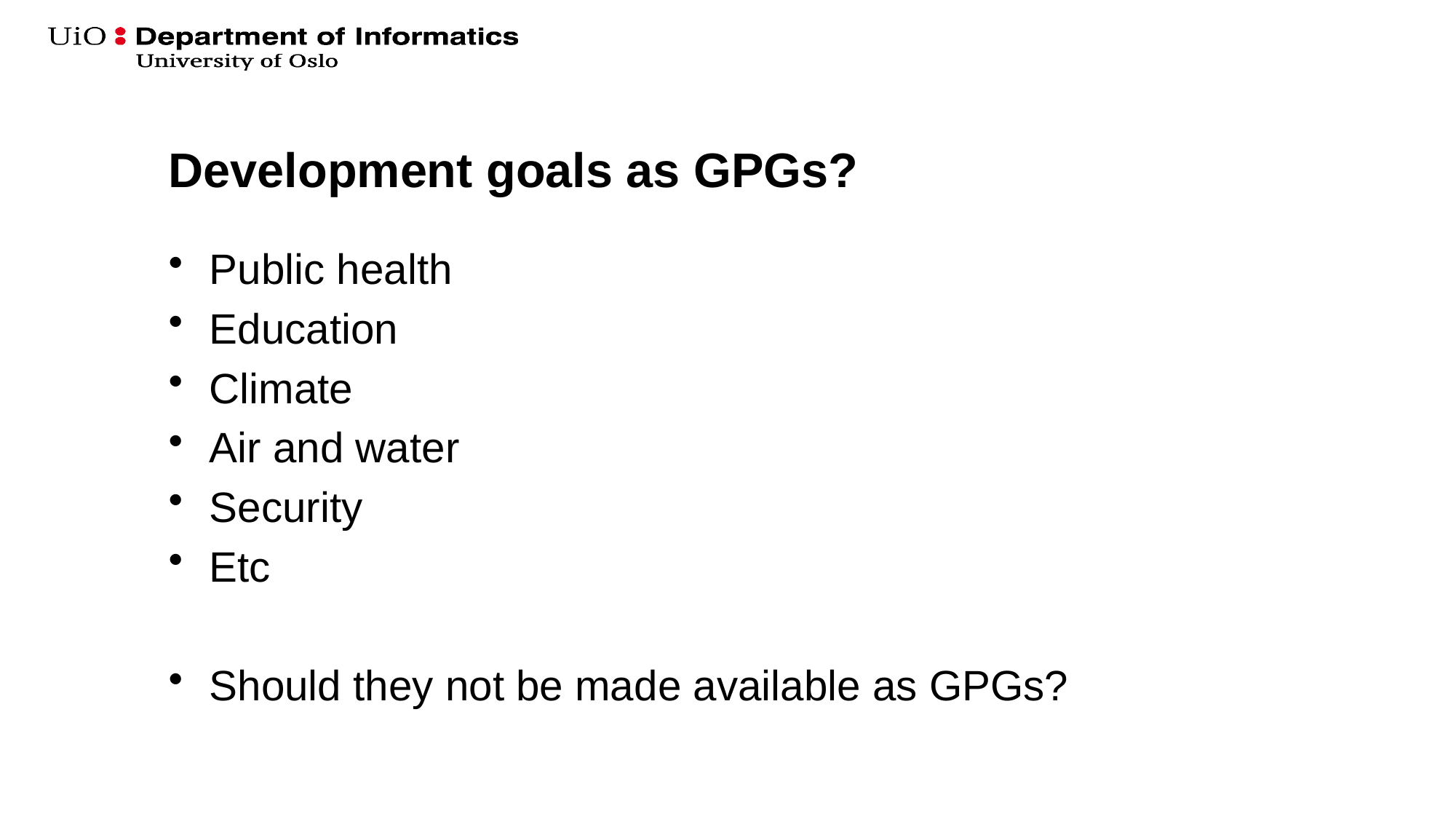

# Development goals as GPGs?
Public health
Education
Climate
Air and water
Security
Etc

Should they not be made available as GPGs?